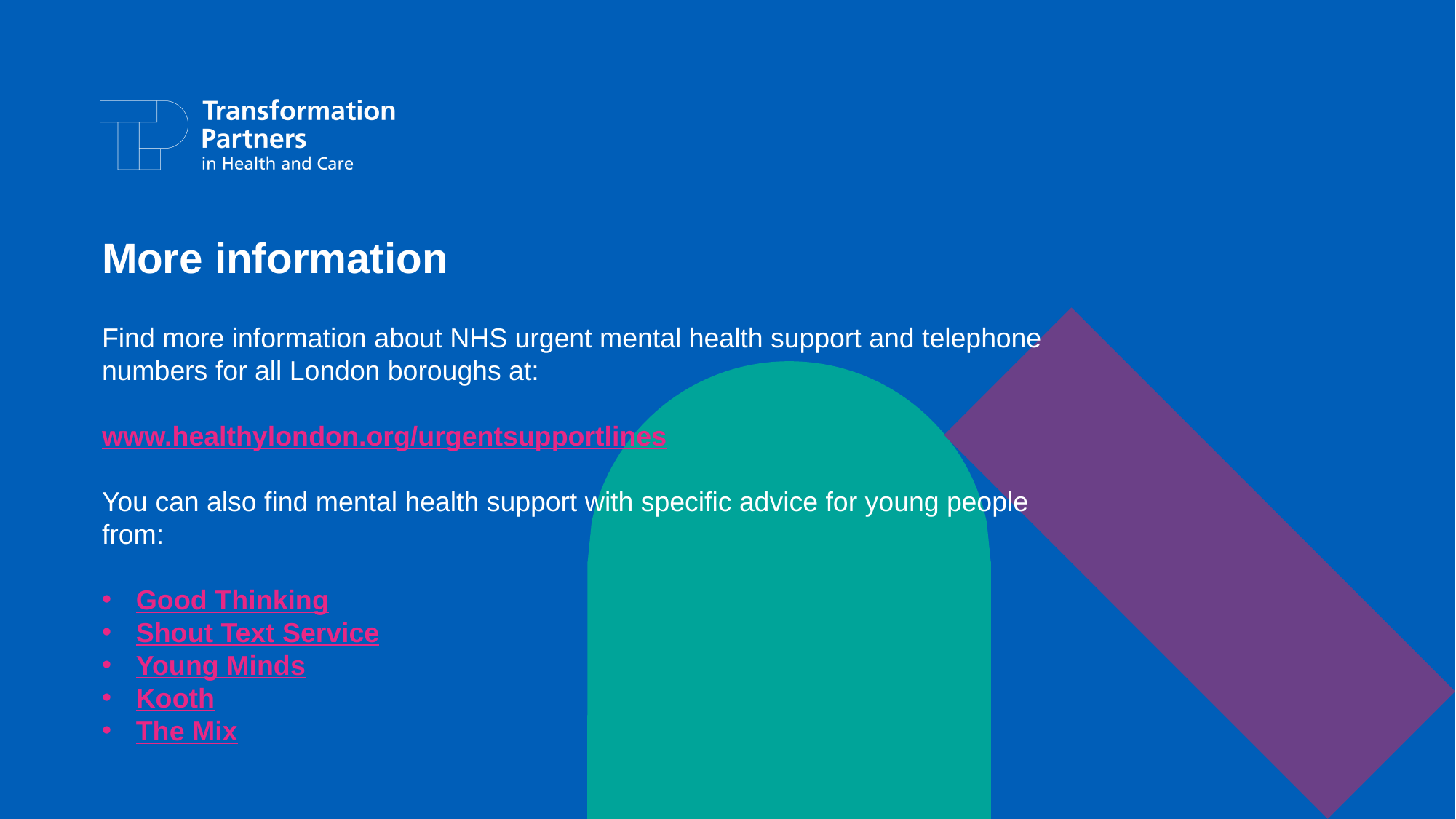

More information
Find more information about NHS urgent mental health support and telephone numbers for all London boroughs at:

www.healthylondon.org/urgentsupportlines

You can also find mental health support with specific advice for young people from:

Good Thinking
Shout Text Service
Young Minds
Kooth
The Mix